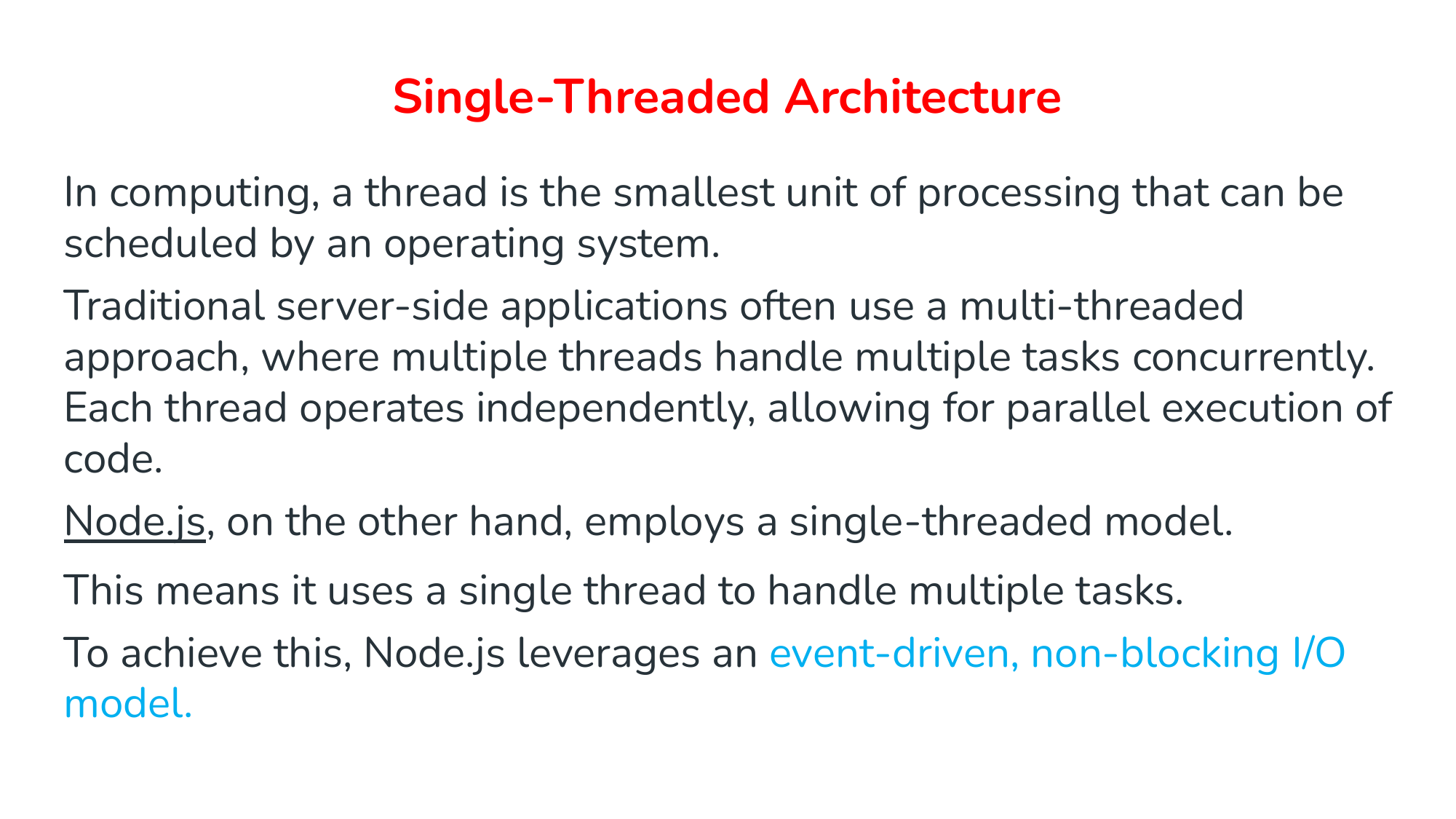

Single-Threaded Architecture
In computing, a thread is the smallest unit of processing that can be scheduled by an operating system.
Traditional server-side applications often use a multi-threaded approach, where multiple threads handle multiple tasks concurrently. Each thread operates independently, allowing for parallel execution of code.
Node.js, on the other hand, employs a single-threaded model.
This means it uses a single thread to handle multiple tasks.
To achieve this, Node.js leverages an event-driven, non-blocking I/O model.